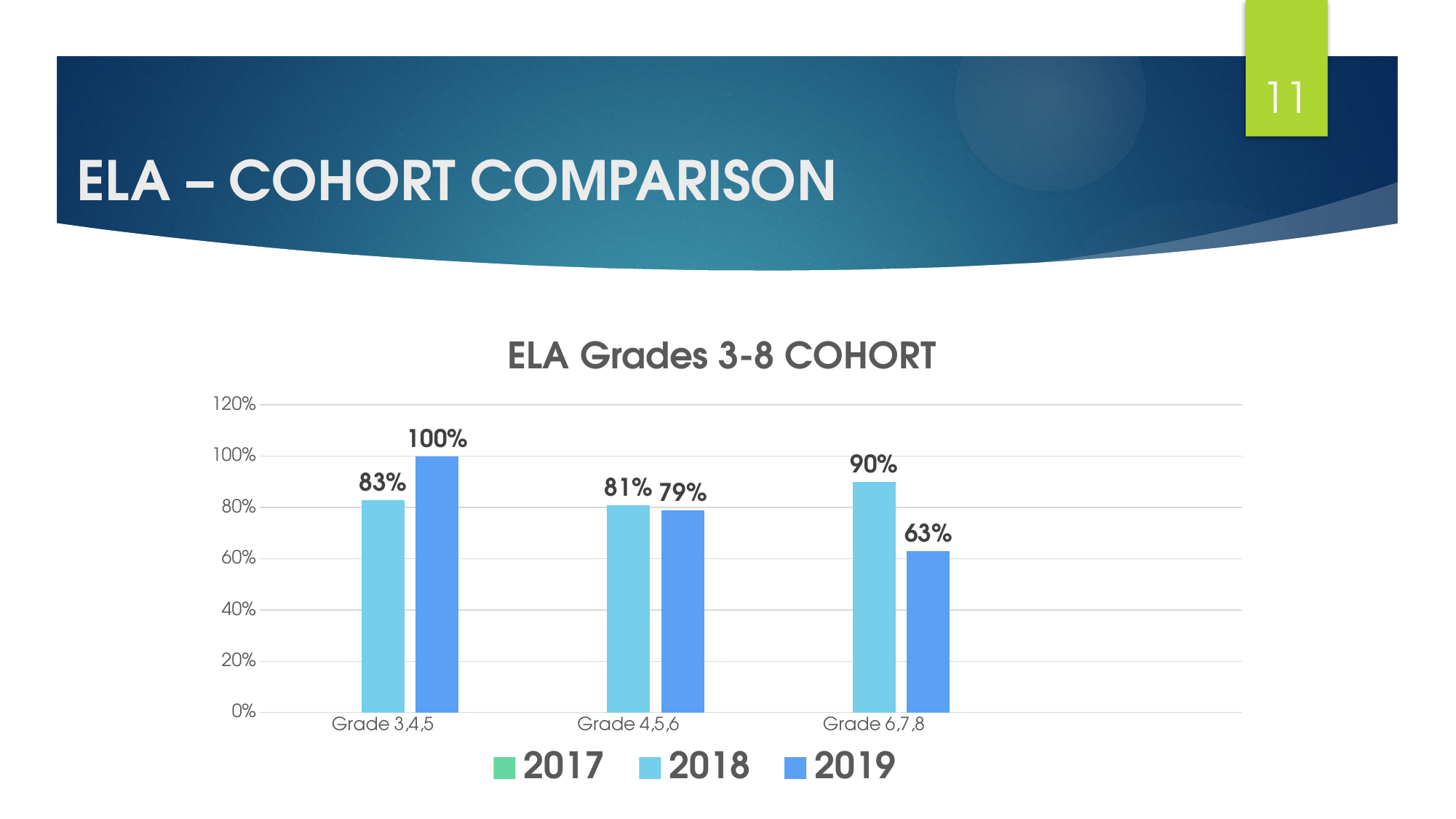

11
# ELA – COHORT COMPARISON

### Chart: ELA Grades 3-8 COHORT

| Category | 2017 | 2018 | 2019 |
|---|---|---|---|
| Grade 3,4,5 | 0.83 | 0.83 | 1.0 |
| Grade 4,5,6 | 0.83 | 0.81 | 0.79 |
| Grade 6,7,8 | 0.78 | 0.9 | 0.63 |